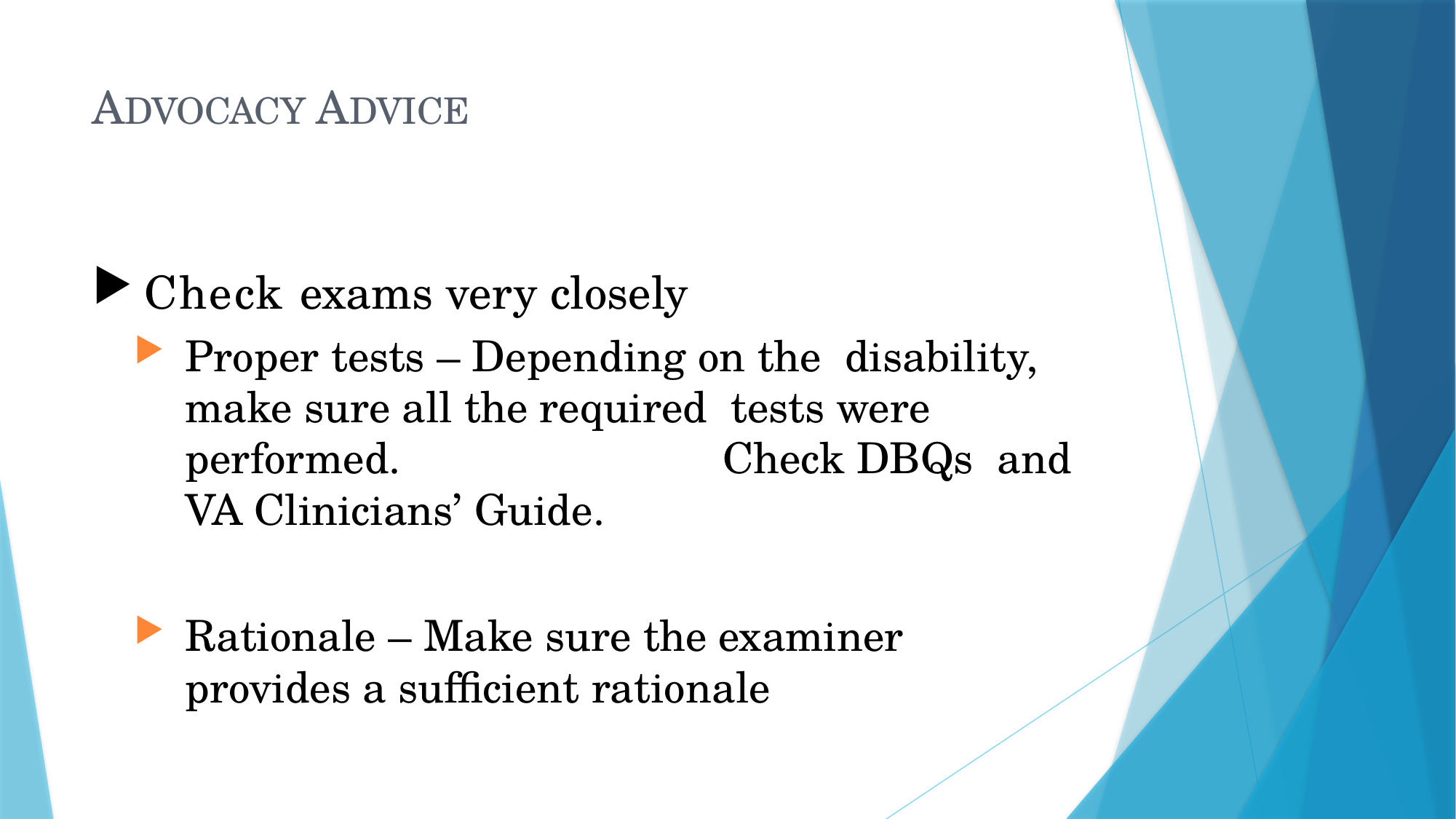

# ADVOCACY ADVICE
Check exams very closely
Proper tests – Depending on the  disability, make sure all the required  tests were performed.	 Check DBQs  and VA Clinicians’ Guide.

Rationale – Make sure the examiner  provides a sufficient rationale